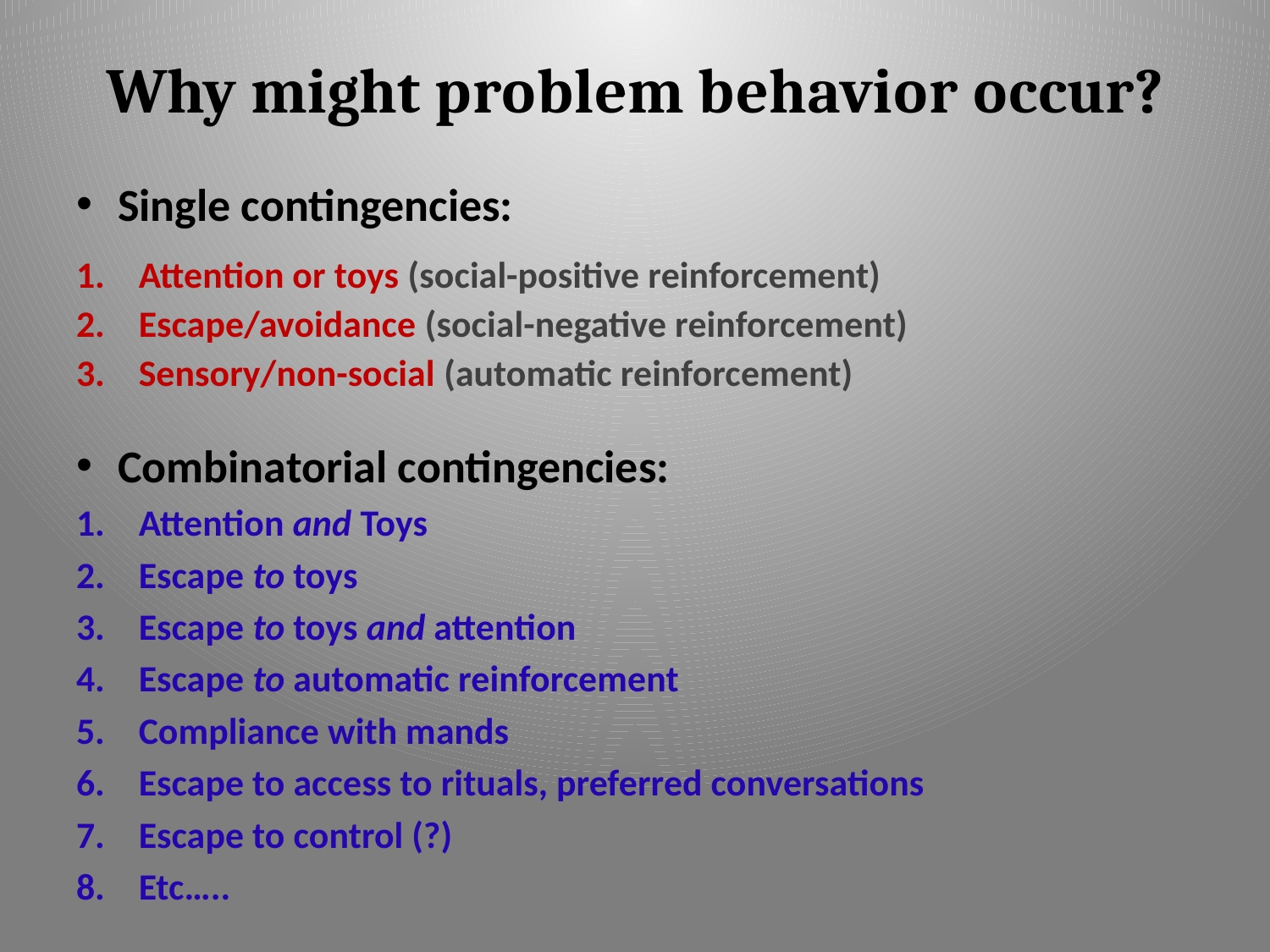

# Why might problem behavior occur?
Single contingencies:

Attention or toys (social-positive reinforcement)
Escape/avoidance (social-negative reinforcement)
Sensory/non-social (automatic reinforcement)

Combinatorial contingencies:
Attention and Toys
Escape to toys
Escape to toys and attention
Escape to automatic reinforcement
Compliance with mands
Escape to access to rituals, preferred conversations
Escape to control (?)
Etc…..